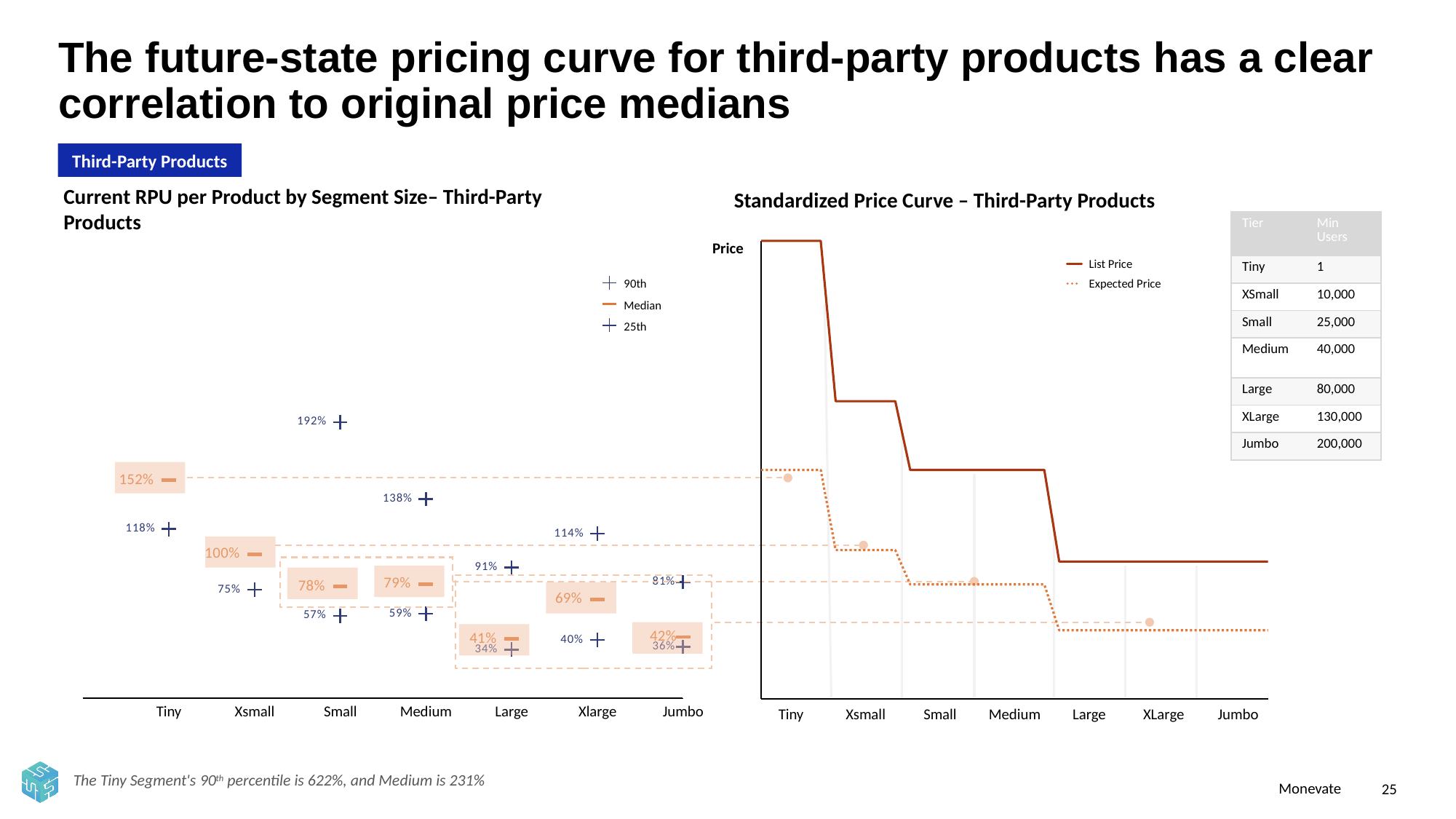

# The future-state pricing curve for third-party products has a clear correlation to original price medians
Third-Party Products
Current RPU per Product by Segment Size– Third-Party Products
Standardized Price Curve – Third-Party Products
| Tier | Min Users |
| --- | --- |
| Tiny | 1 |
| XSmall | 10,000 |
| Small | 25,000 |
| Medium | 40,000 |
| Large | 80,000 |
| XLarge | 130,000 |
| Jumbo | 200,000 |

### Chart

| Category |  |  |  |
|---|---|---|---|

### Chart

| Category |  |  |
|---|---|---|
Price
List Price
90th
Expected Price
Median
25th

Tiny
Xsmall
Small
Medium
Large
Xlarge
Jumbo

Tiny

Xsmall

Small

Medium

Large

XLarge

Jumbo

The Tiny Segment's 90th percentile is 622%, and Medium is 231%